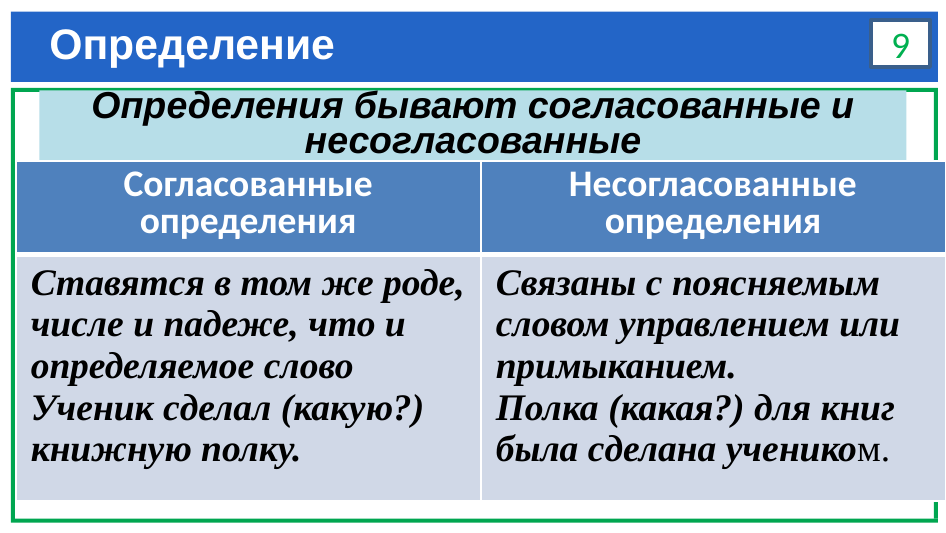

# Определение
9
Определения бывают согласованные и несогласованные
| Согласованные определения | Несогласованные определения |
| --- | --- |
| Ставятся в том же роде, числе и падеже, что и определяемое слово Ученик сделал (какую?) книжную полку. | Связаны с поясняемым словом управлением или примыканием. Полка (какая?) для книг была сделана учеником. |